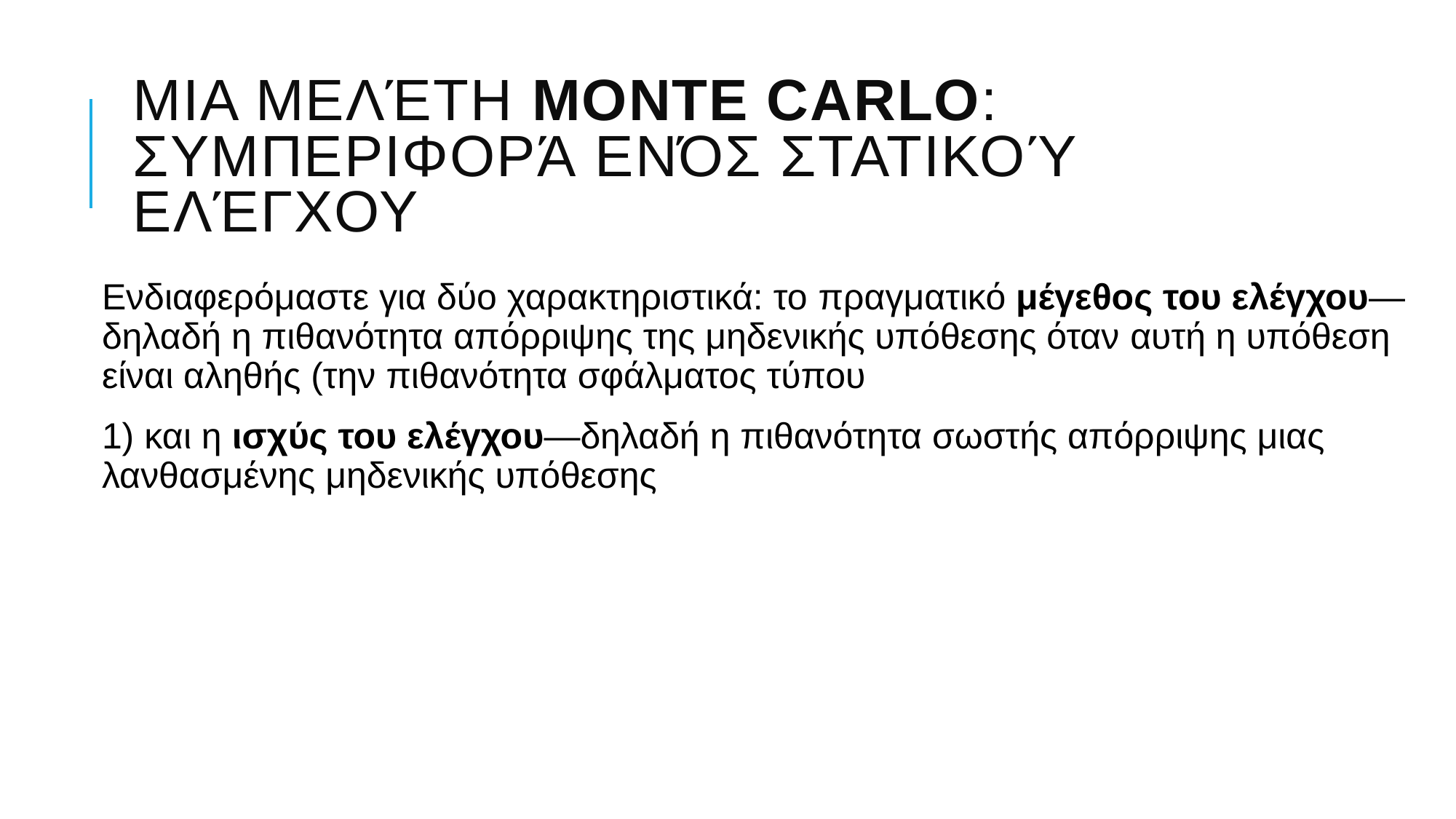

# Μια μελέτη Monte Carlo: συμπεριφορά ενός στατικού ελέγχου
Ενδιαφερόμαστε για δύο χαρακτηριστικά: το πραγματικό μέγεθος του ελέγχου—δηλαδή η πιθανότητα απόρριψης της μηδενικής υπόθεσης όταν αυτή η υπόθεση είναι αληθής (την πιθανότητα σφάλματος τύπου
1) και η ισχύς του ελέγχου—δηλαδή η πιθανότητα σωστής απόρριψης μιας λανθασμένης μηδενικής υπόθεσης